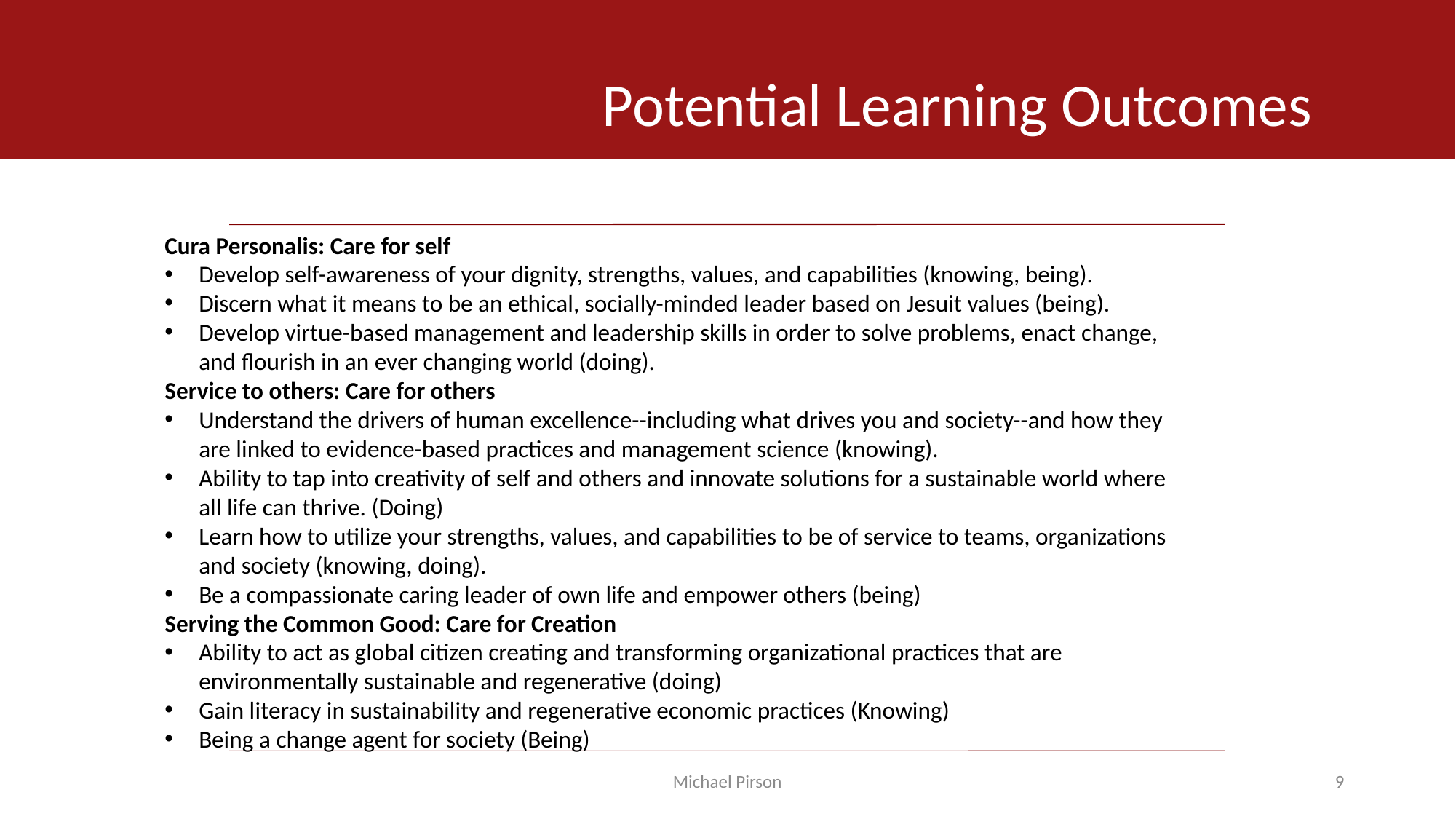

Potential Learning Outcomes

Cura Personalis: Care for self
Develop self-awareness of your dignity, strengths, values, and capabilities (knowing, being).
Discern what it means to be an ethical, socially-minded leader based on Jesuit values (being).
Develop virtue-based management and leadership skills in order to solve problems, enact change, and flourish in an ever changing world (doing).
Service to others: Care for others
Understand the drivers of human excellence--including what drives you and society--and how they are linked to evidence-based practices and management science (knowing).
Ability to tap into creativity of self and others and innovate solutions for a sustainable world where all life can thrive. (Doing)
Learn how to utilize your strengths, values, and capabilities to be of service to teams, organizations and society (knowing, doing).
Be a compassionate caring leader of own life and empower others (being)
Serving the Common Good: Care for Creation
Ability to act as global citizen creating and transforming organizational practices that are environmentally sustainable and regenerative (doing)
Gain literacy in sustainability and regenerative economic practices (Knowing)
Being a change agent for society (Being)

Connecting audiences within and beyond the University
Michael Pirson
9